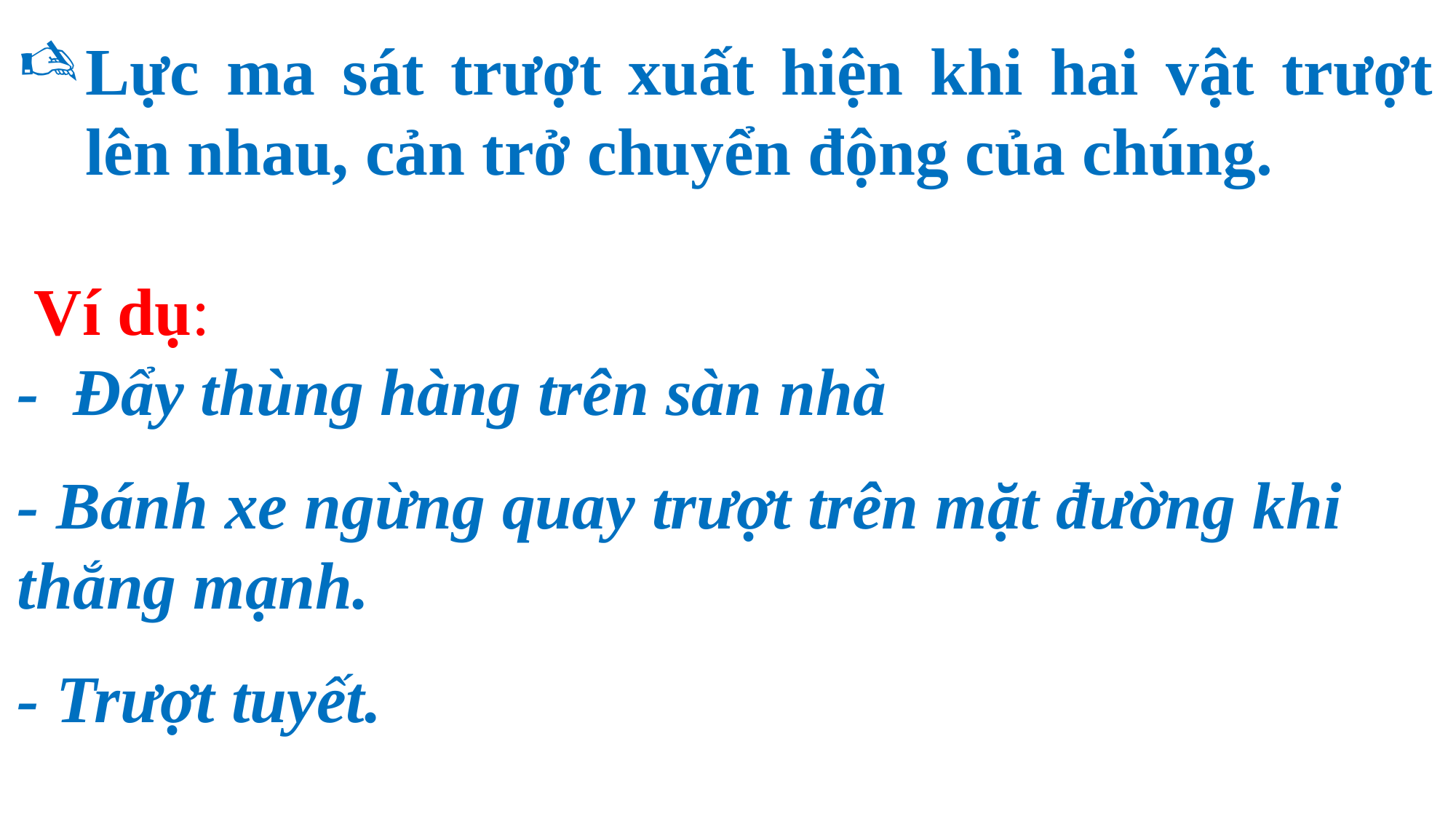

Lực ma sát trượt xuất hiện khi hai vật trượt lên nhau, cản trở chuyển động của chúng.

 Ví dụ:
-  Đẩy thùng hàng trên sàn nhà
- Bánh xe ngừng quay trượt trên mặt đường khi thắng mạnh.
- Trượt tuyết.